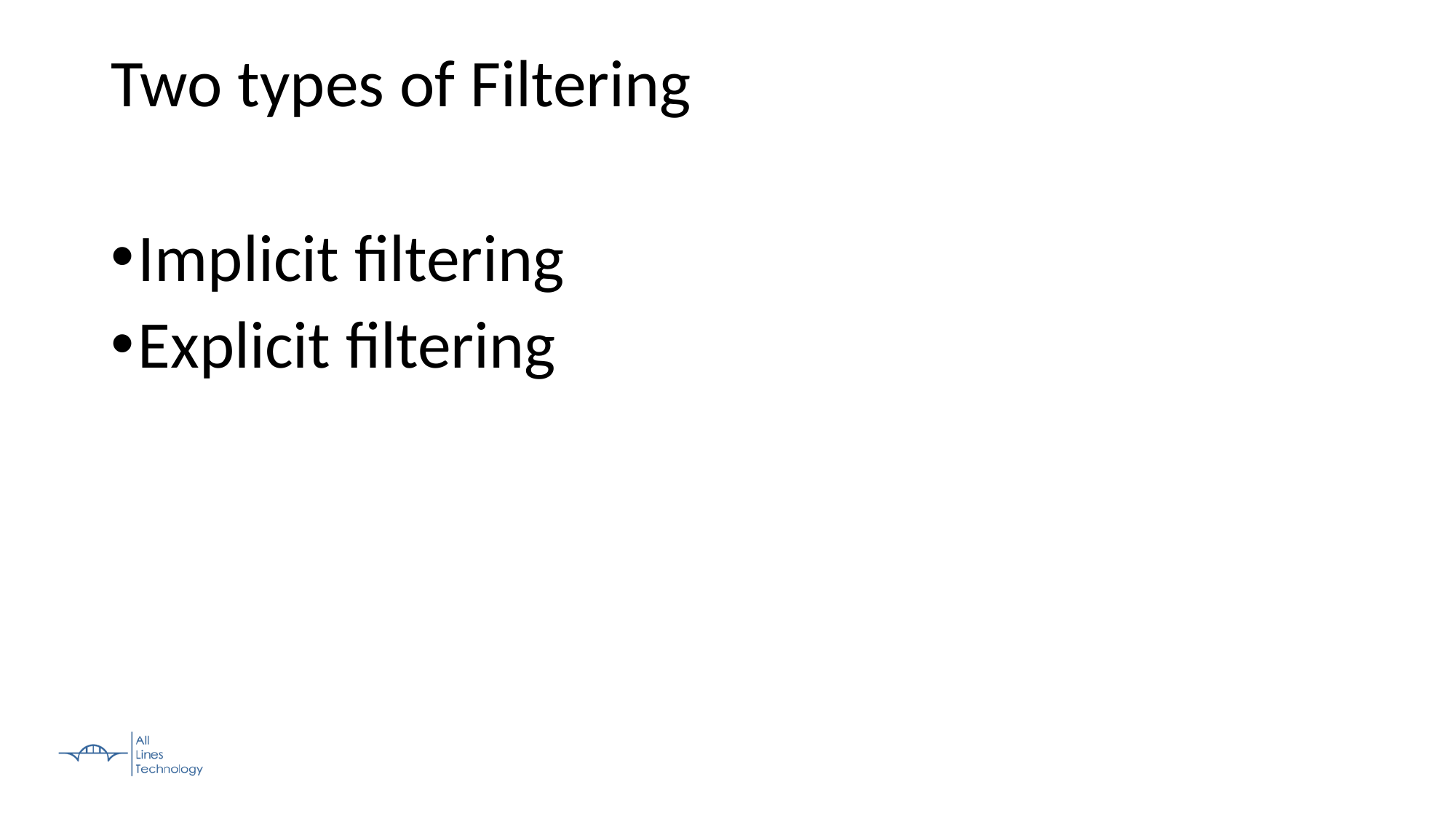

Two types of Filtering
Implicit filtering
Explicit filtering